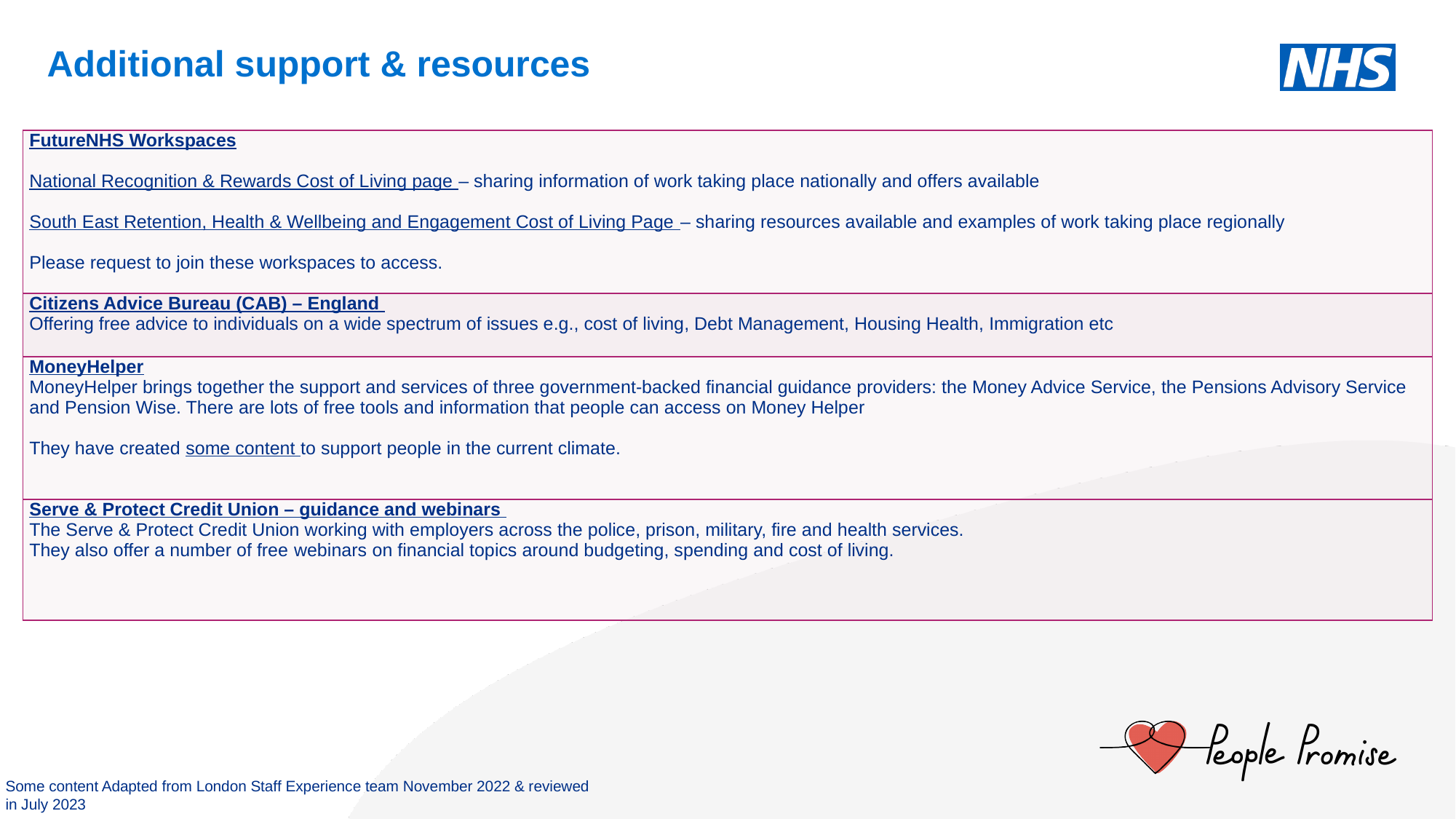

Additional support & resources
| FutureNHS Workspaces National Recognition & Rewards Cost of Living page – sharing information of work taking place nationally and offers available South East Retention, Health & Wellbeing and Engagement Cost of Living Page – sharing resources available and examples of work taking place regionally Please request to join these workspaces to access. |
| --- |
| Citizens Advice Bureau (CAB) – England Offering free advice to individuals on a wide spectrum of issues e.g., cost of living, Debt Management, Housing Health, Immigration etc |
| MoneyHelper MoneyHelper brings together the support and services of three government-backed financial guidance providers: the Money Advice Service, the Pensions Advisory Service and Pension Wise. There are lots of free tools and information that people can access on Money Helper   They have created some content to support people in the current climate. |
| Serve & Protect Credit Union – guidance and webinars The Serve & Protect Credit Union working with employers across the police, prison, military, fire and health services. They also offer a number of free webinars on financial topics around budgeting, spending and cost of living. |
Some content Adapted from London Staff Experience team November 2022 & reviewed in July 2023